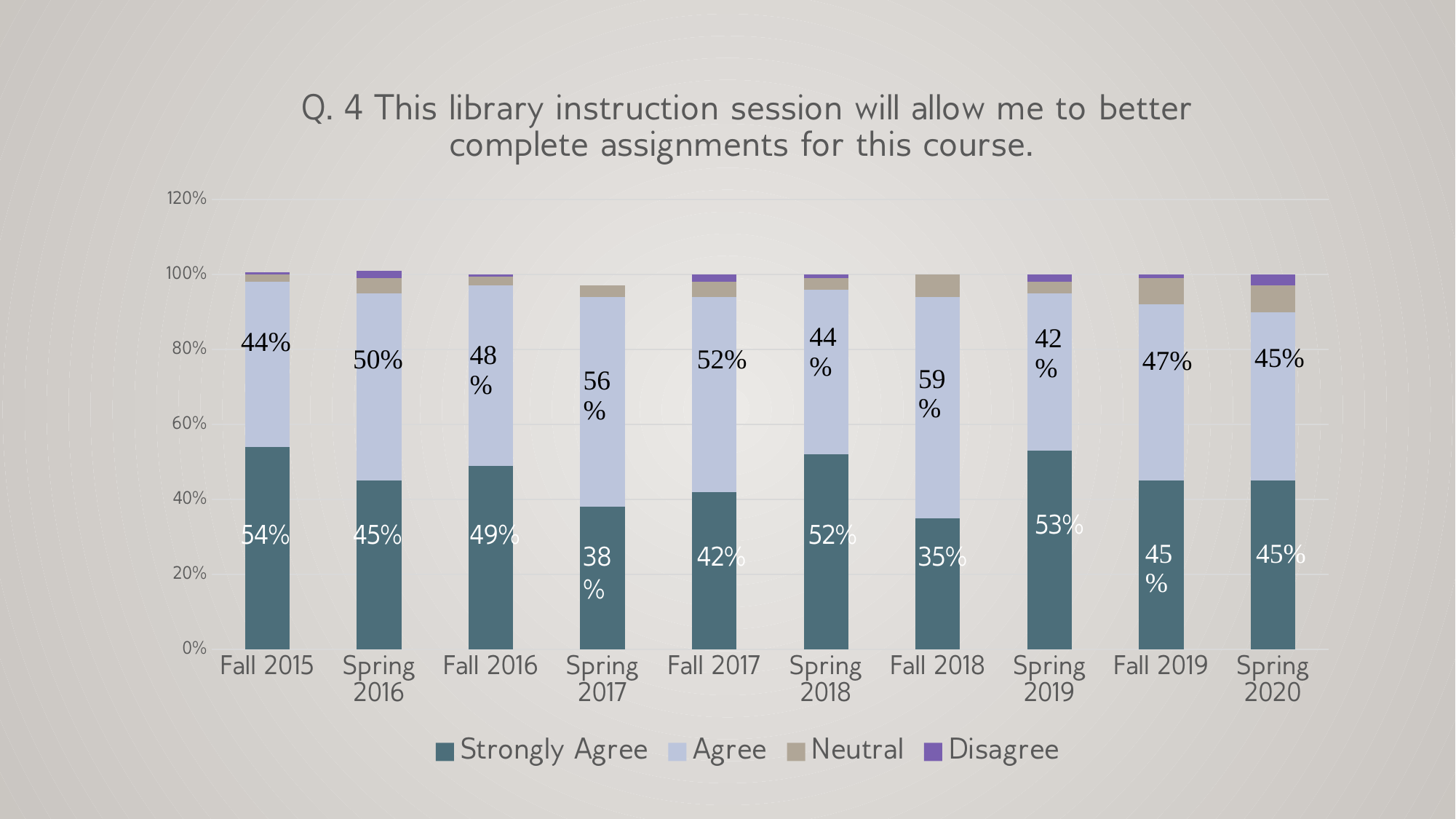

### Chart: Q. 4 This library instruction session will allow me to better complete assignments for this course.

| Category | Strongly Agree | Agree | Neutral | Disagree |
|---|---|---|---|---|
| Fall 2015 | 0.54 | 0.44 | 0.02 | 0.005 |
| Spring 2016 | 0.45 | 0.5 | 0.04 | 0.02 |
| Fall 2016 | 0.49 | 0.48 | 0.025 | 0.005 |
| Spring 2017 | 0.38 | 0.56 | 0.03 | 0.0 |
| Fall 2017 | 0.42 | 0.52 | 0.04 | 0.02 |
| Spring 2018 | 0.52 | 0.44 | 0.03 | 0.01 |
| Fall 2018 | 0.35 | 0.59 | 0.06 | 0.0 |
| Spring 2019 | 0.53 | 0.42 | 0.03 | 0.02 |
| Fall 2019 | 0.45 | 0.47 | 0.07 | 0.01 |
| Spring 2020 | 0.45 | 0.45 | 0.07 | 0.03 |
53%
54%
45%
49%
52%
38%
42%
35%